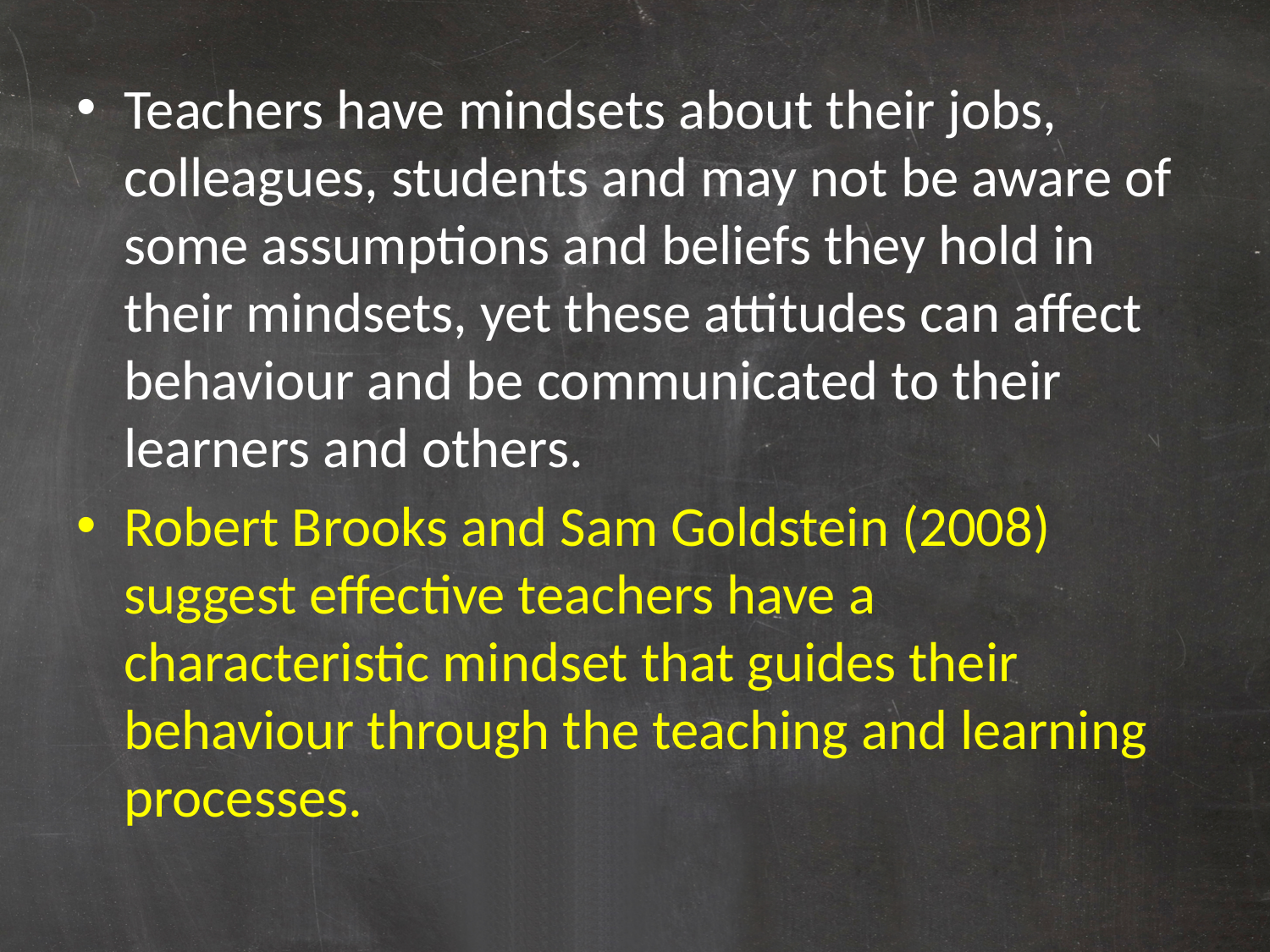

Teachers have mindsets about their jobs, colleagues, students and may not be aware of some assumptions and beliefs they hold in their mindsets, yet these attitudes can affect behaviour and be communicated to their learners and others.
Robert Brooks and Sam Goldstein (2008) suggest effective teachers have a characteristic mindset that guides their behaviour through the teaching and learning processes.